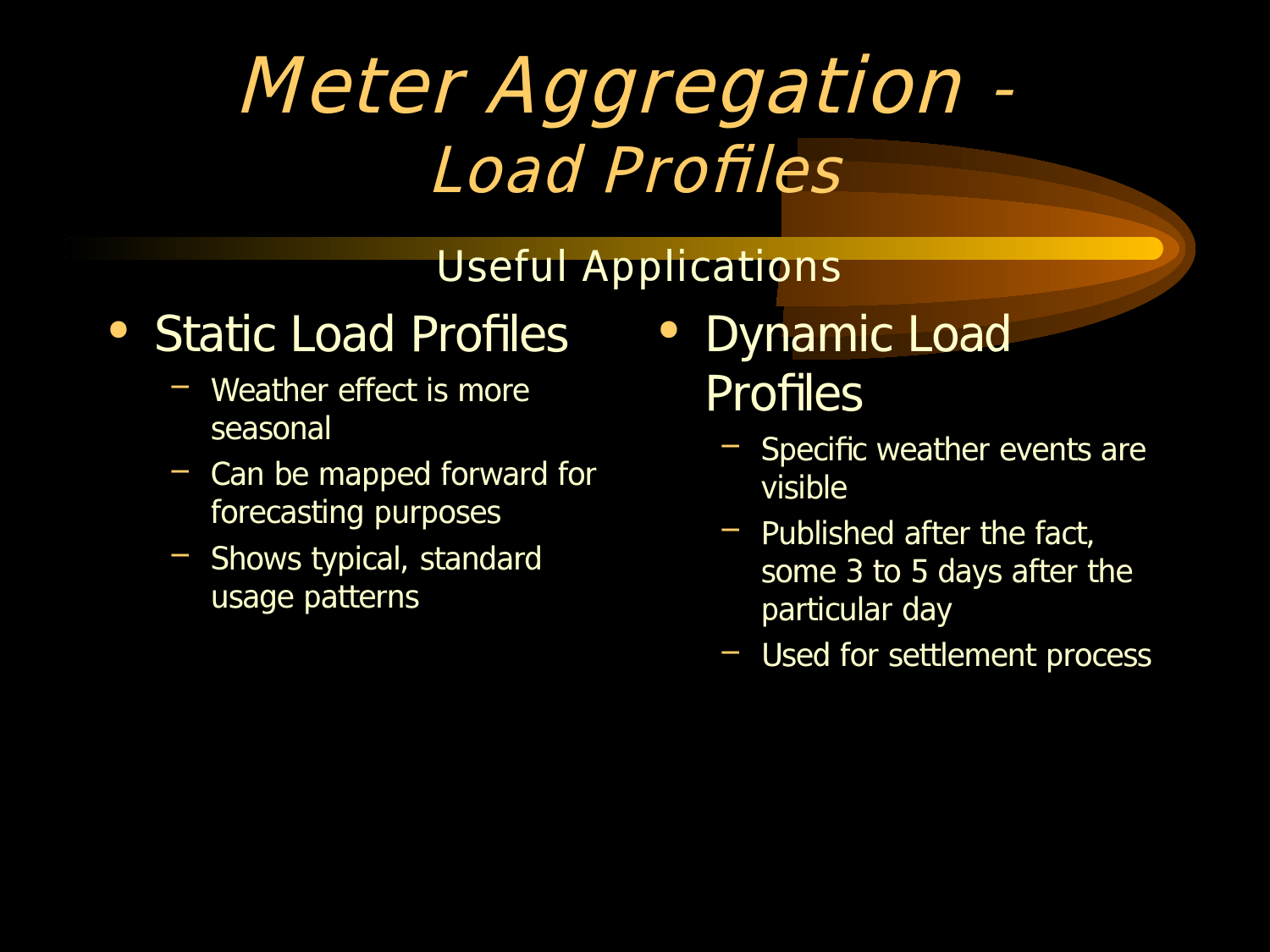

# Meter Aggregation - Load Profiles
Useful Applications
Static Load Profiles
Weather effect is more seasonal
Can be mapped forward for forecasting purposes
Shows typical, standard usage patterns

Dynamic Load Profiles
Specific weather events are visible
Published after the fact,  some 3 to 5 days after the particular day
Used for settlement process